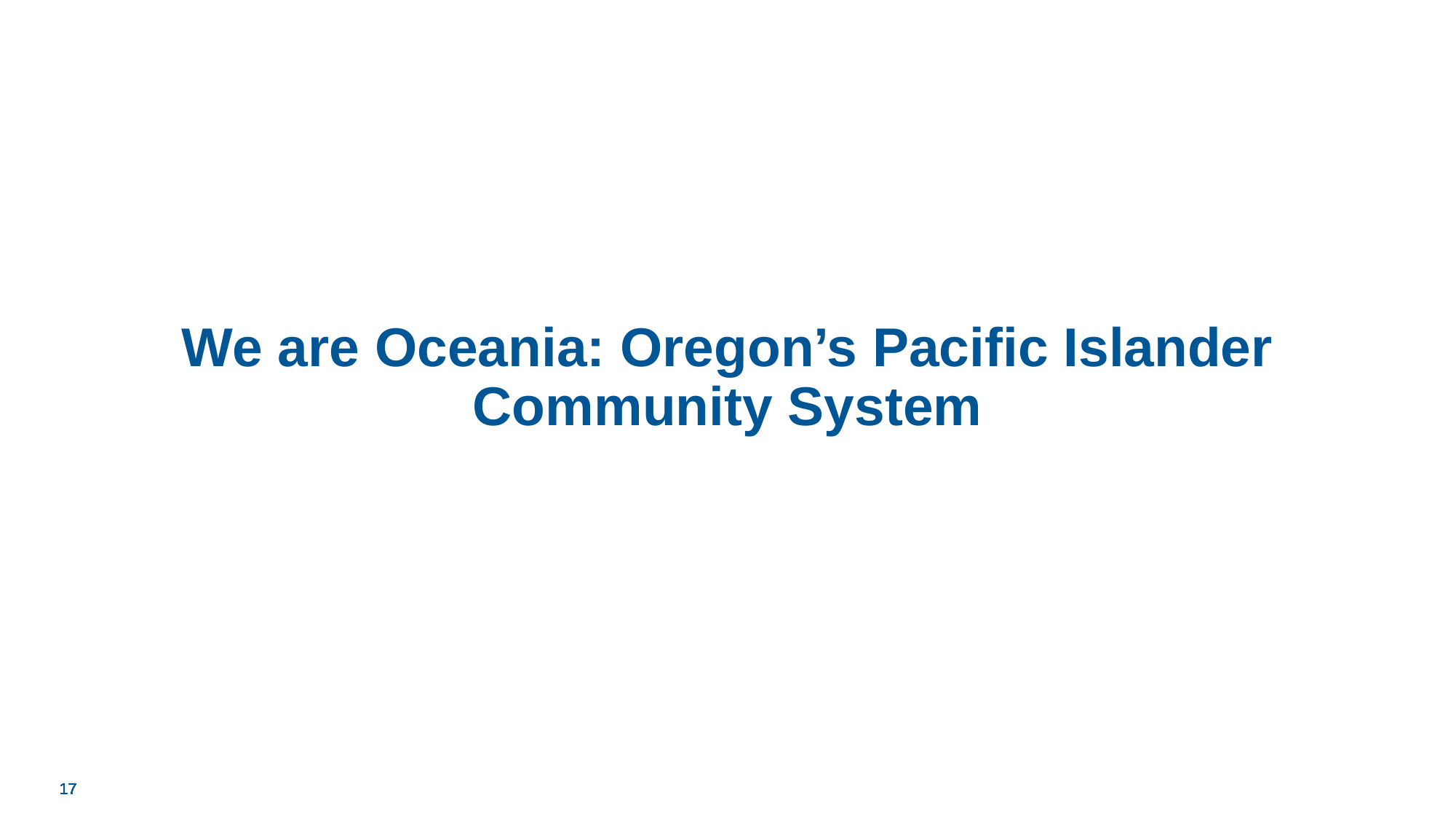

# We are Oceania: Oregon’s Pacific Islander Community System